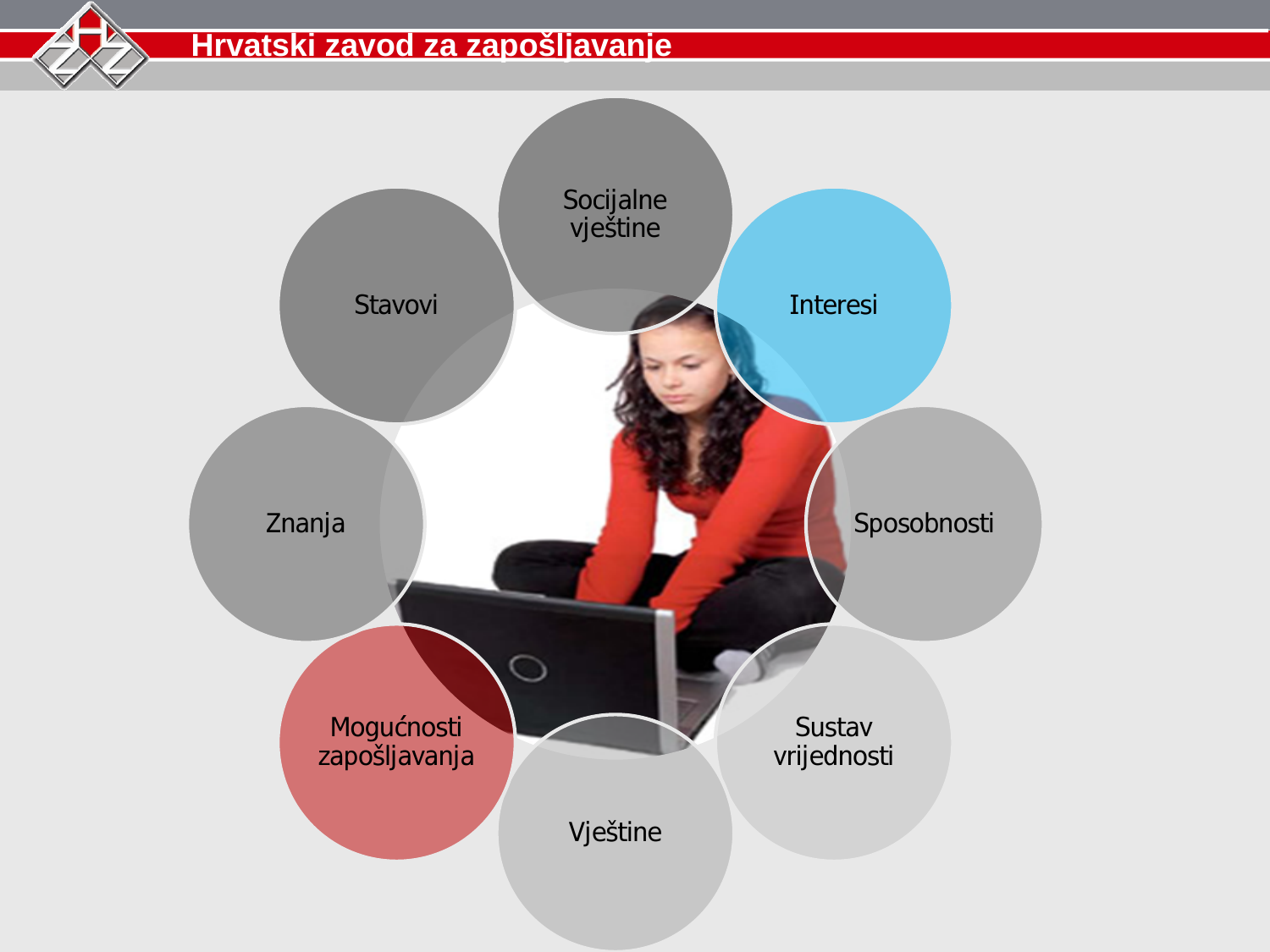

Socijalne vještine
Interesi
Sposobnosti
Sustav vrijednosti
Vještine
Mogućnosti zapošljavanja
Znanja
Stavovi